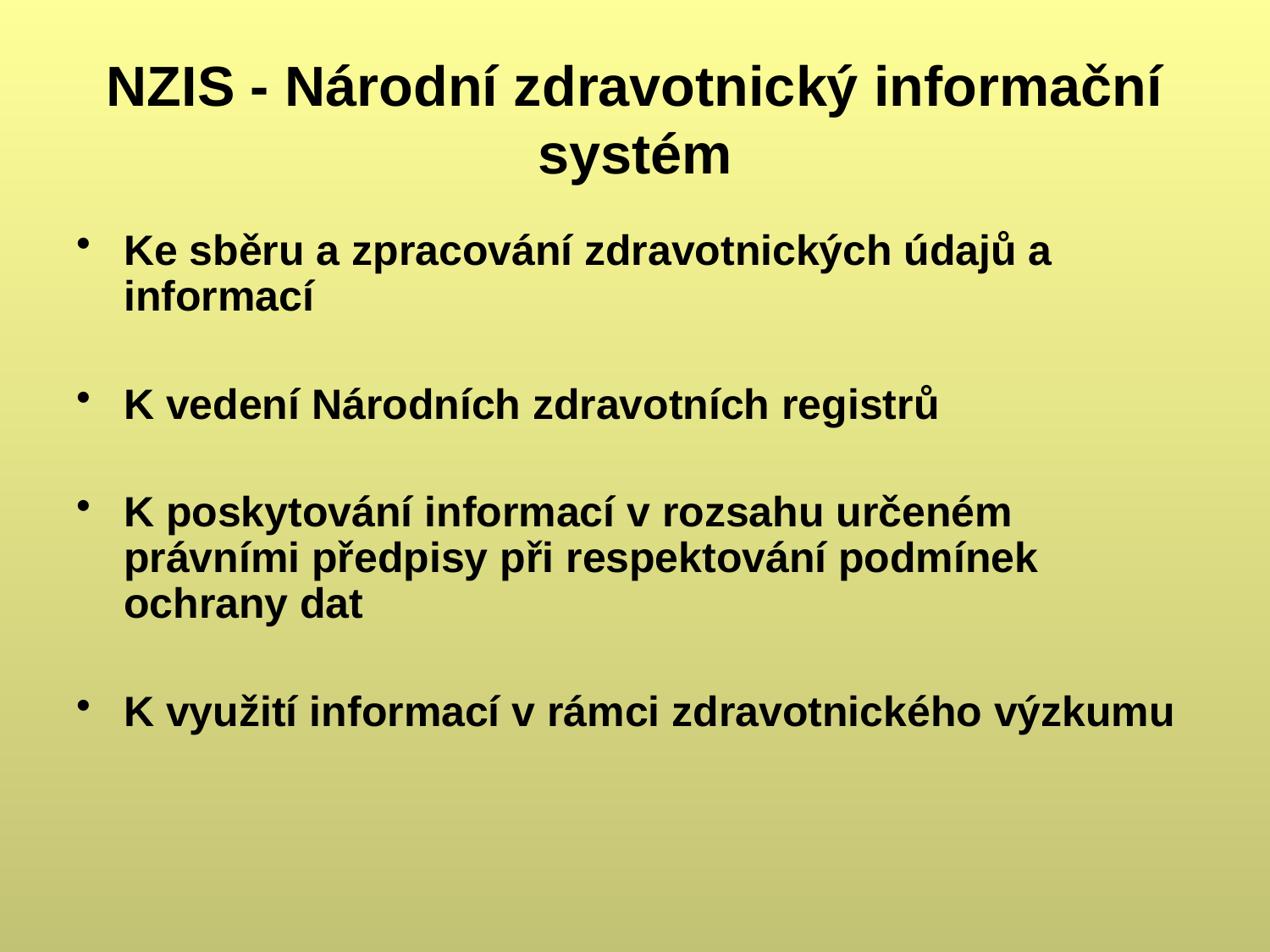

# NZIS - Národní zdravotnický informační systém
Ke sběru a zpracování zdravotnických údajů a informací

K vedení Národních zdravotních registrů

K poskytování informací v rozsahu určeném právními předpisy při respektování podmínek ochrany dat

K využití informací v rámci zdravotnického výzkumu